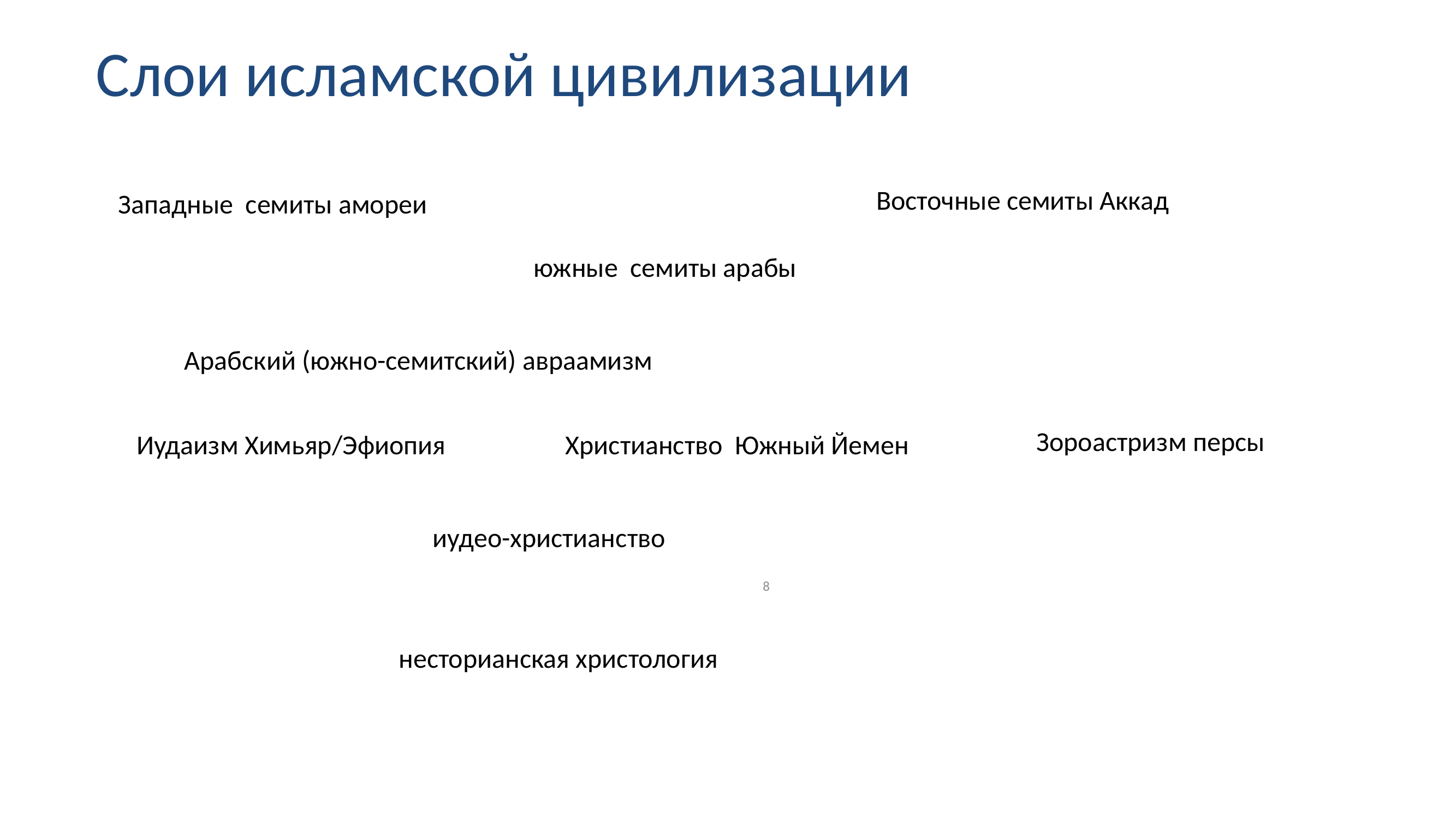

Слои исламской цивилизации

Восточные семиты Аккад
Западные  семиты амореи
южные  семиты арабы
Арабский (южно-семитский) авраамизм
Зороастризм персы
Иудаизм Химьяр/Эфиопия
Христианство  Южный Йемен
иудео-христианство
8
несторианская христология